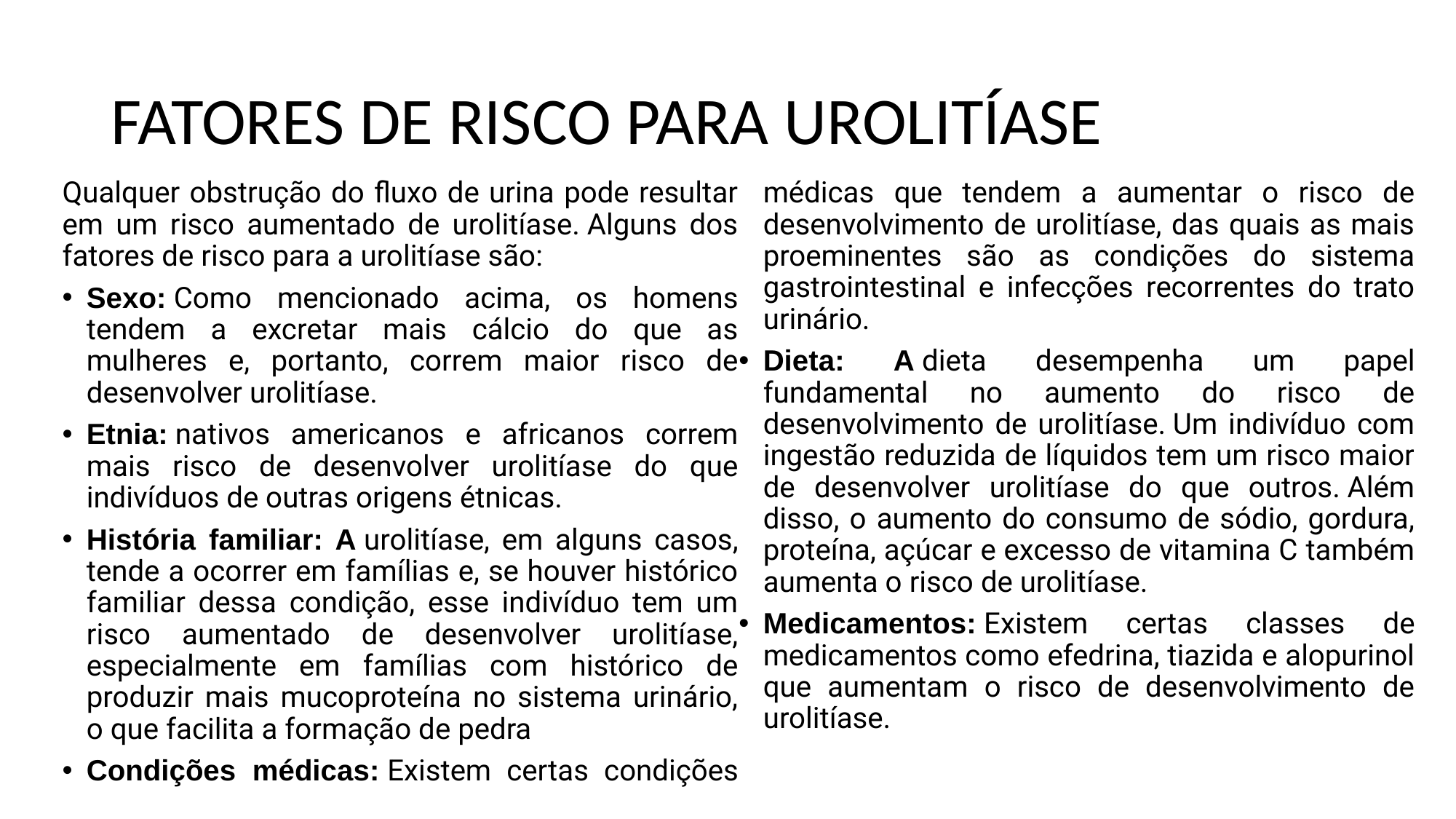

# FATORES DE RISCO PARA UROLITÍASE
Qualquer obstrução do fluxo de urina pode resultar em um risco aumentado de urolitíase. Alguns dos fatores de risco para a urolitíase são:
Sexo: Como mencionado acima, os homens tendem a excretar mais cálcio do que as mulheres e, portanto, correm maior risco de desenvolver urolitíase.
Etnia: nativos americanos e africanos correm mais risco de desenvolver urolitíase do que indivíduos de outras origens étnicas.
História familiar: A urolitíase, em alguns casos, tende a ocorrer em famílias e, se houver histórico familiar dessa condição, esse indivíduo tem um risco aumentado de desenvolver urolitíase, especialmente em famílias com histórico de produzir mais mucoproteína no sistema urinário, o que facilita a formação de pedra
Condições médicas: Existem certas condições médicas que tendem a aumentar o risco de desenvolvimento de urolitíase, das quais as mais proeminentes são as condições do sistema gastrointestinal e infecções recorrentes do trato urinário.
Dieta: A dieta desempenha um papel fundamental no aumento do risco de desenvolvimento de urolitíase. Um indivíduo com ingestão reduzida de líquidos tem um risco maior de desenvolver urolitíase do que outros. Além disso, o aumento do consumo de sódio, gordura, proteína, açúcar e excesso de vitamina C também aumenta o risco de urolitíase.
Medicamentos: Existem certas classes de medicamentos como efedrina, tiazida e alopurinol que aumentam o risco de desenvolvimento de urolitíase.